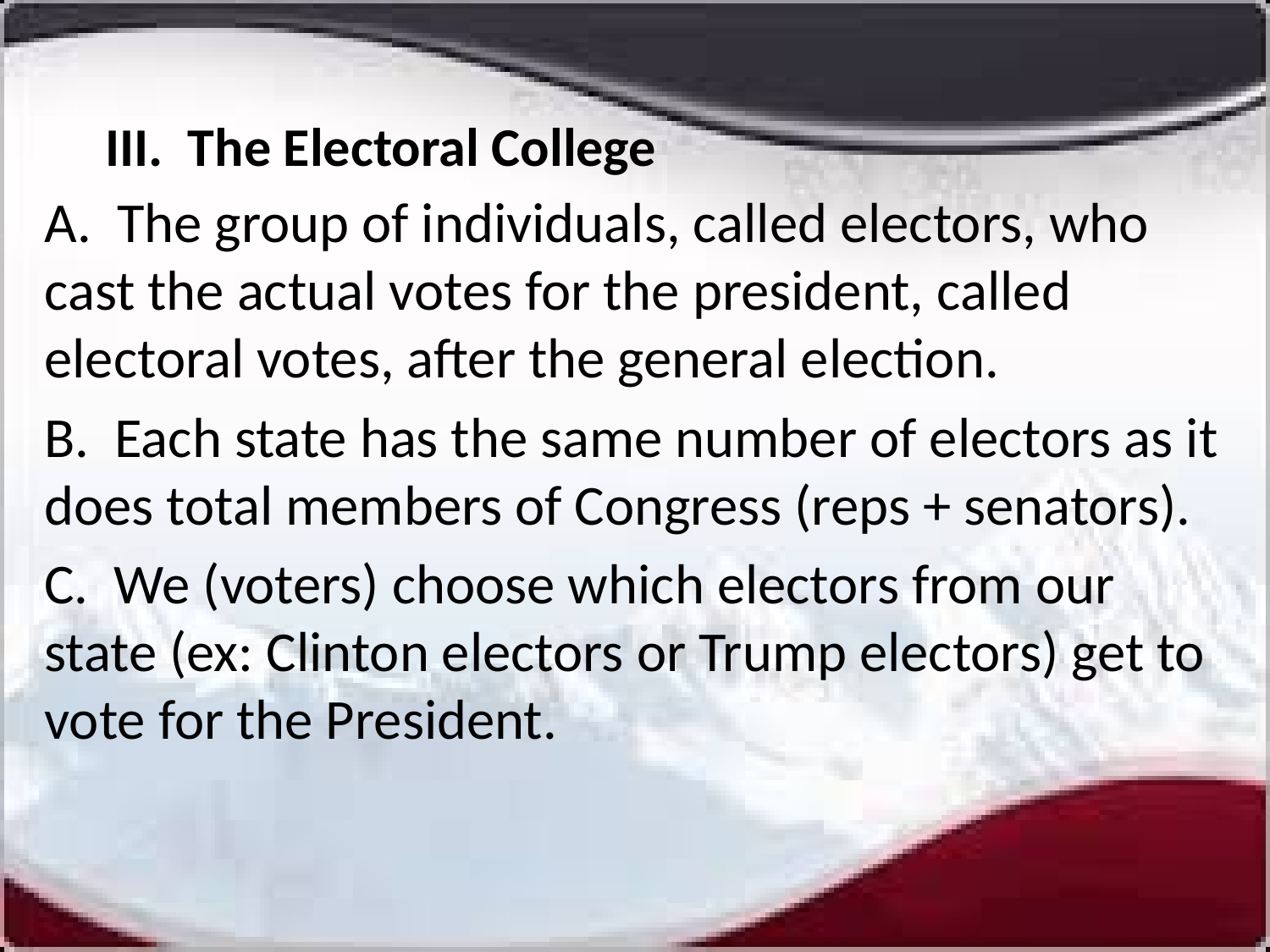

# III.  The Electoral College
A.  The group of individuals, called electors, who cast the actual votes for the president, called electoral votes, after the general election.
B.  Each state has the same number of electors as it does total members of Congress (reps + senators).
C.  We (voters) choose which electors from our state (ex: Clinton electors or Trump electors) get to vote for the President.